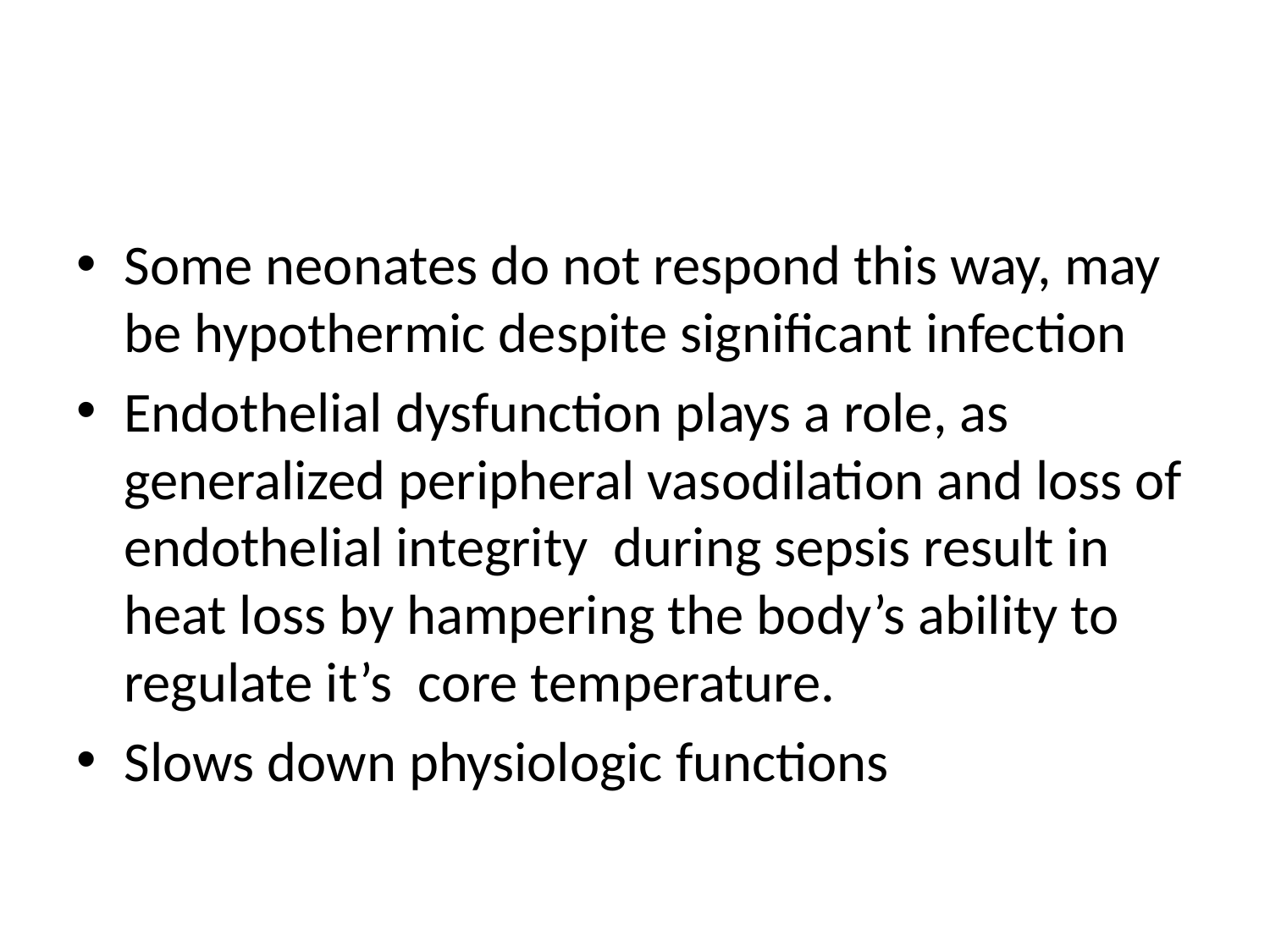

#
Some neonates do not respond this way, may be hypothermic despite significant infection
Endothelial dysfunction plays a role, as generalized peripheral vasodilation and loss of endothelial integrity  during sepsis result in heat loss by hampering the body’s ability to regulate it’s  core temperature.
Slows down physiologic functions